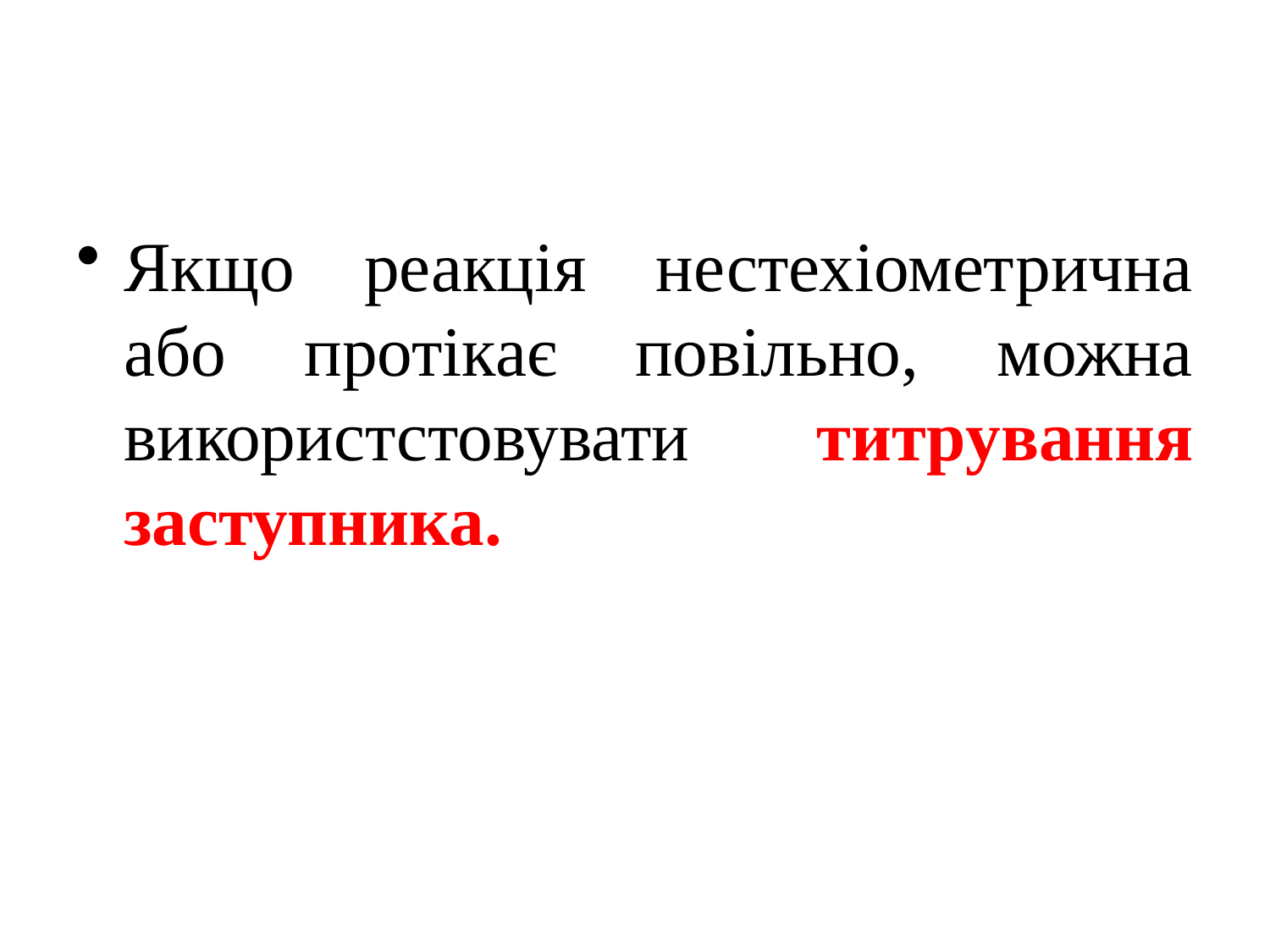

Якщо реакція нестехіометрична або протікає повільно, можна використстовувати титрування заступника.